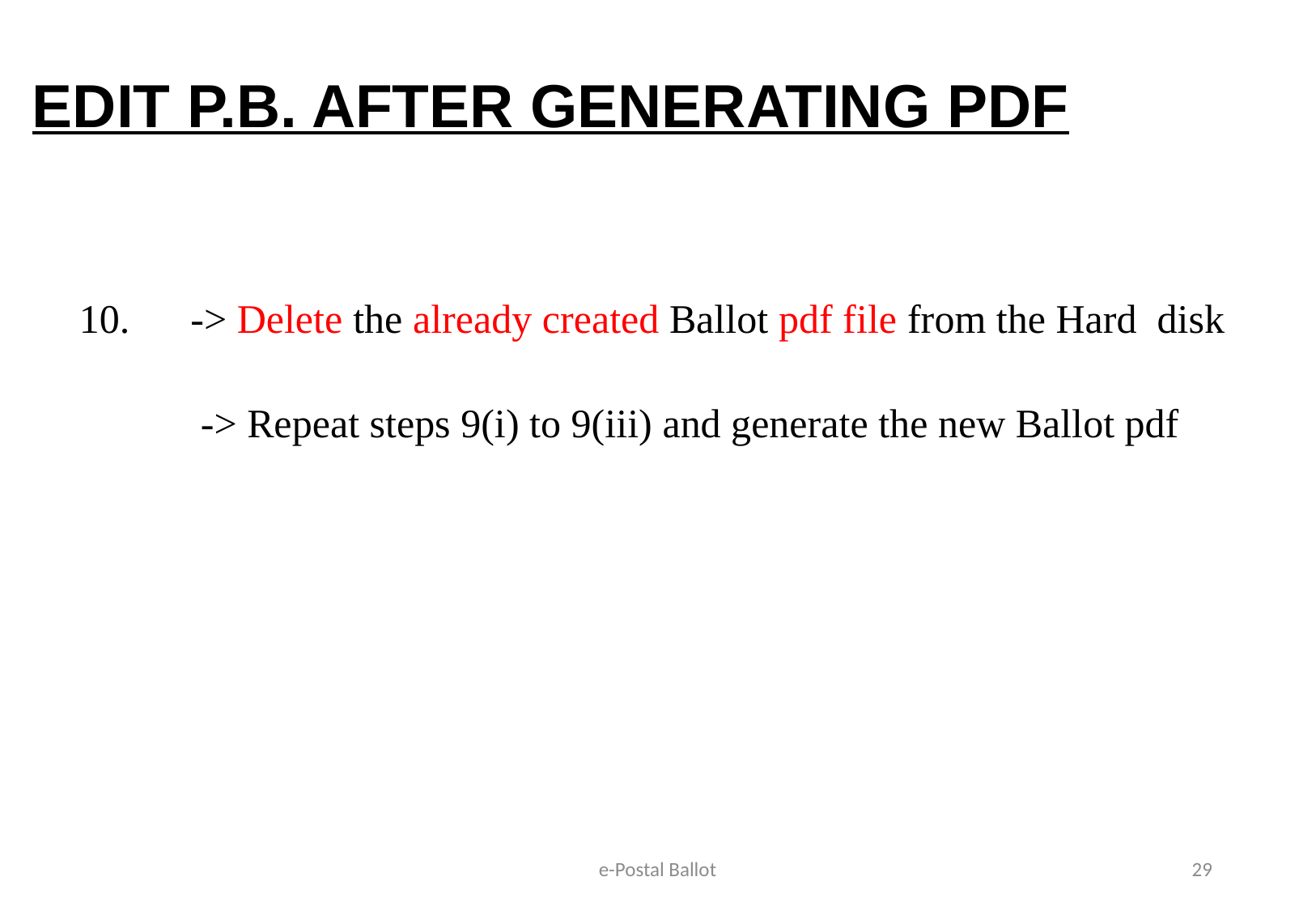

# EDIT P.B. AFTER GENERATING PDF

     -> Delete the already created Ballot pdf file from the Hard  disk
            -> Repeat steps 9(i) to 9(iii) and generate the new Ballot pdf
e-Postal Ballot
29